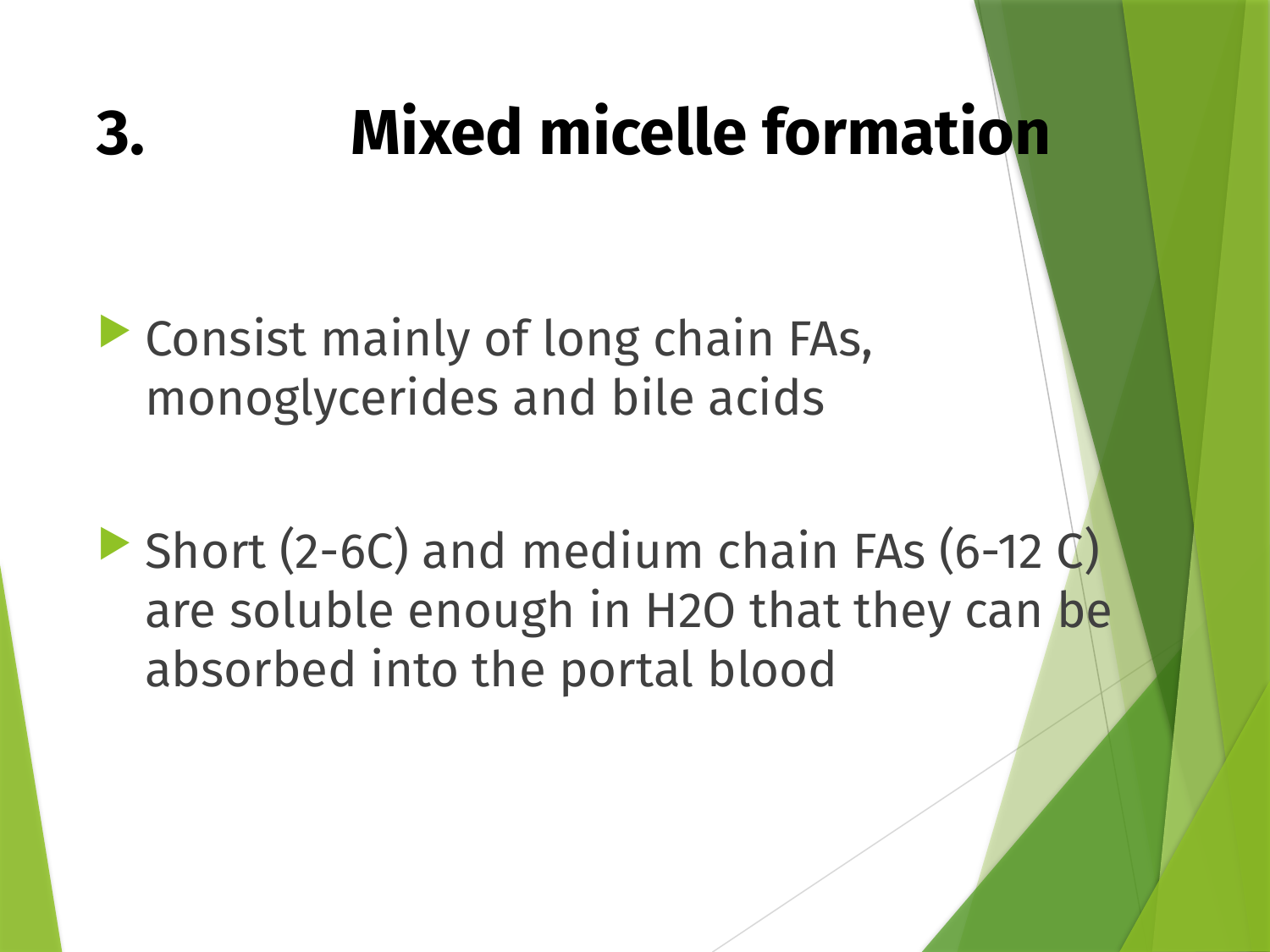

# 3.		Mixed micelle formation
Consist mainly of long chain FAs,  monoglycerides and bile acids

Short (2-6C) and medium chain FAs (6-12 C) are soluble enough in H2O that they can be absorbed into the portal blood